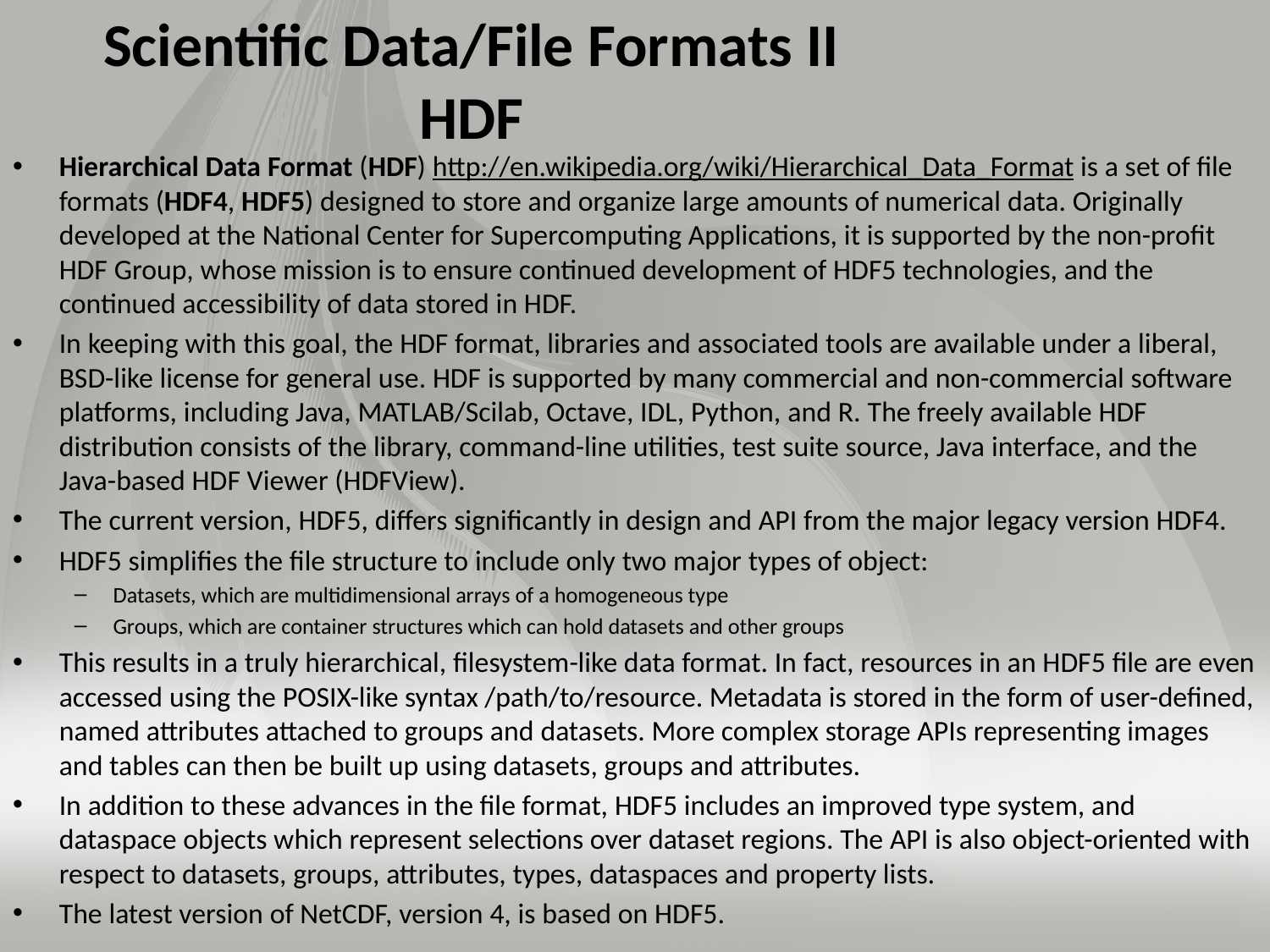

# Scientific Data/File Formats II HDF
Hierarchical Data Format (HDF) http://en.wikipedia.org/wiki/Hierarchical_Data_Format is a set of file formats (HDF4, HDF5) designed to store and organize large amounts of numerical data. Originally developed at the National Center for Supercomputing Applications, it is supported by the non-profit HDF Group, whose mission is to ensure continued development of HDF5 technologies, and the continued accessibility of data stored in HDF.
In keeping with this goal, the HDF format, libraries and associated tools are available under a liberal, BSD-like license for general use. HDF is supported by many commercial and non-commercial software platforms, including Java, MATLAB/Scilab, Octave, IDL, Python, and R. The freely available HDF distribution consists of the library, command-line utilities, test suite source, Java interface, and the Java-based HDF Viewer (HDFView).
The current version, HDF5, differs significantly in design and API from the major legacy version HDF4.
HDF5 simplifies the file structure to include only two major types of object:
Datasets, which are multidimensional arrays of a homogeneous type
Groups, which are container structures which can hold datasets and other groups
This results in a truly hierarchical, filesystem-like data format. In fact, resources in an HDF5 file are even accessed using the POSIX-like syntax /path/to/resource. Metadata is stored in the form of user-defined, named attributes attached to groups and datasets. More complex storage APIs representing images and tables can then be built up using datasets, groups and attributes.
In addition to these advances in the file format, HDF5 includes an improved type system, and dataspace objects which represent selections over dataset regions. The API is also object-oriented with respect to datasets, groups, attributes, types, dataspaces and property lists.
The latest version of NetCDF, version 4, is based on HDF5.